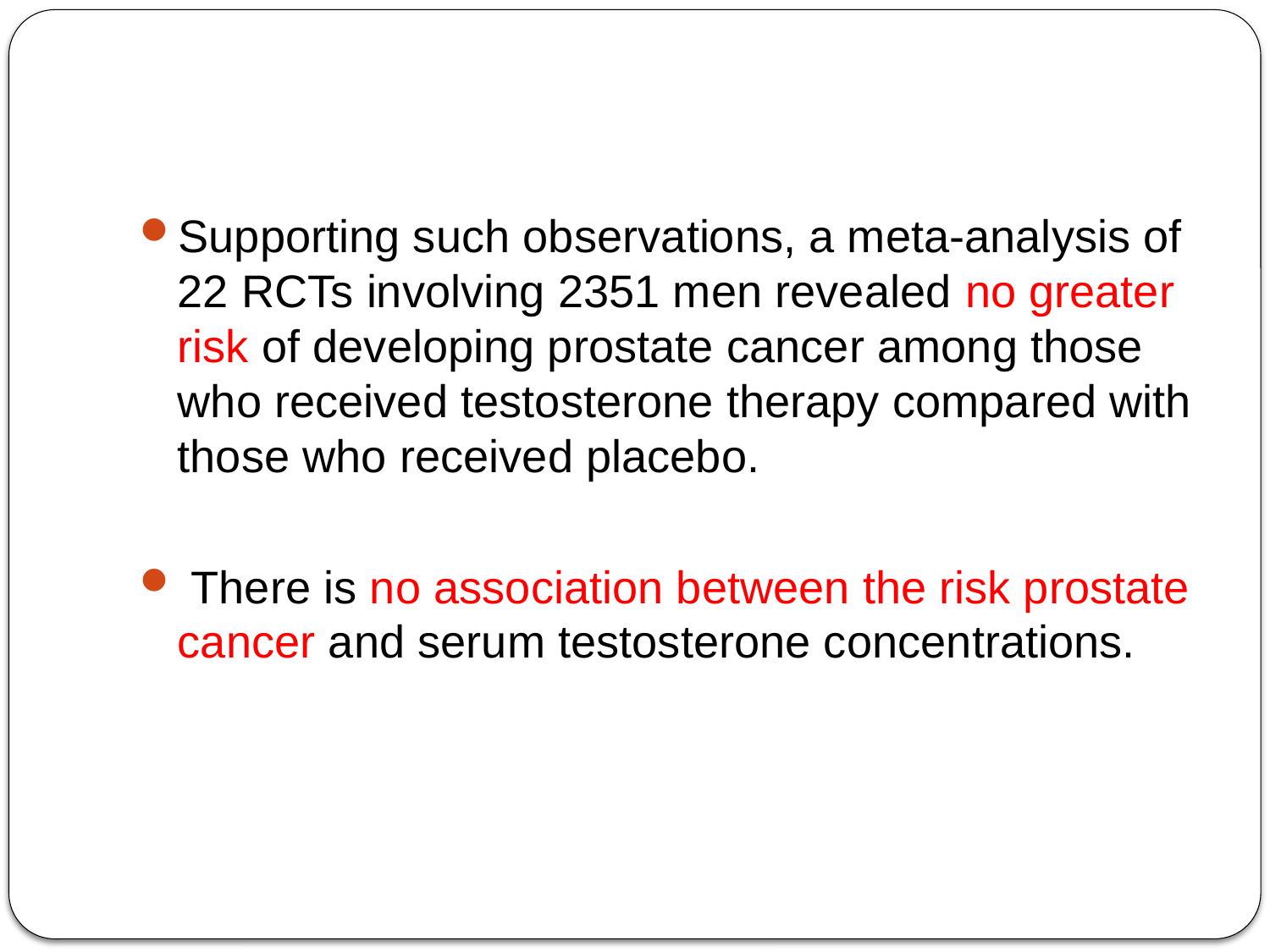

#
Supporting such observations, a meta-analysis of 22 RCTs involving 2351 men revealed no greater risk of developing prostate cancer among those who received testosterone therapy compared with those who received placebo.

 There is no association between the risk prostate cancer and serum testosterone concentrations.